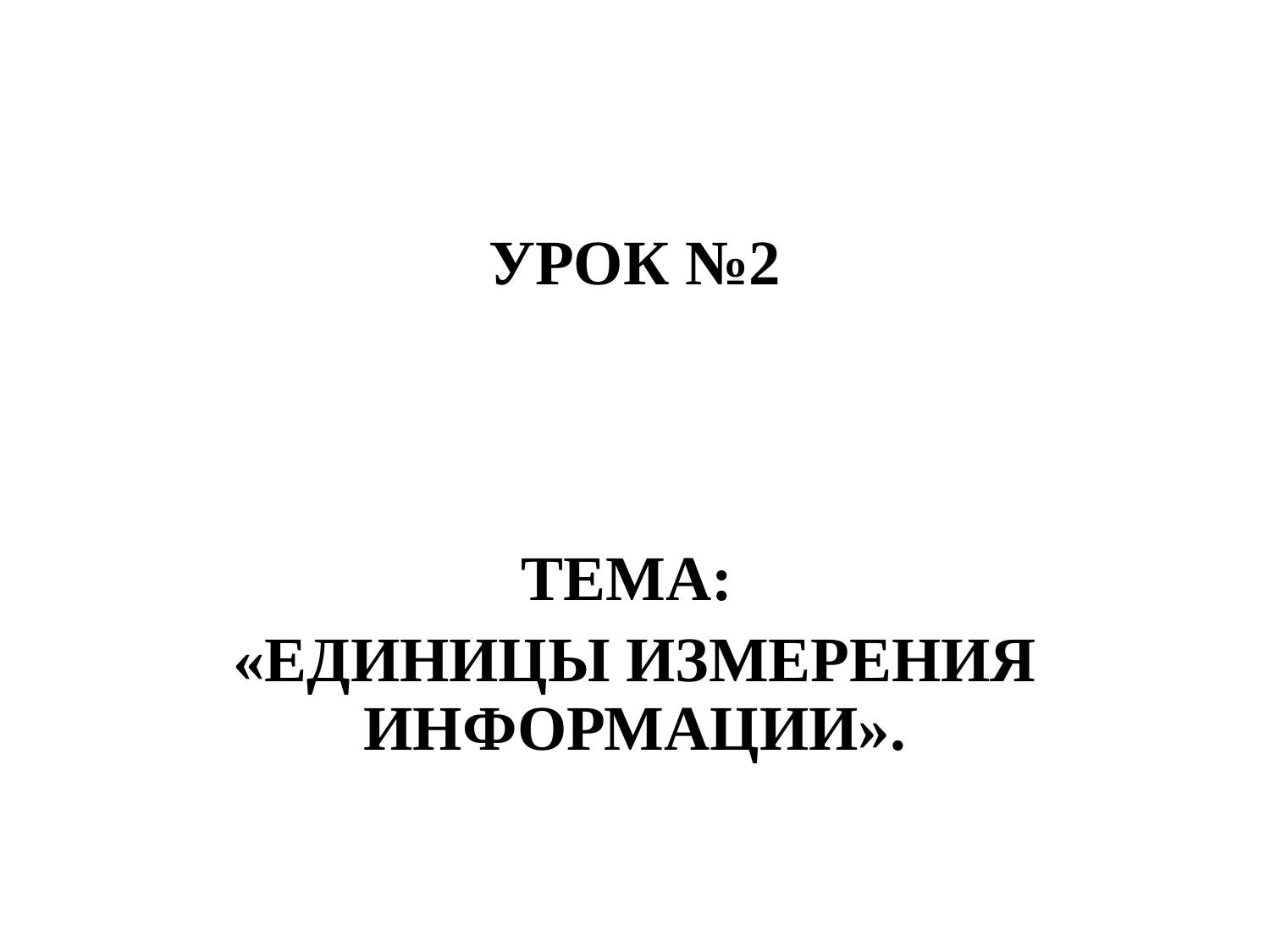

# УРОК №2
ТЕМА:
«ЕДИНИЦЫ ИЗМЕРЕНИЯ ИНФОРМАЦИИ».